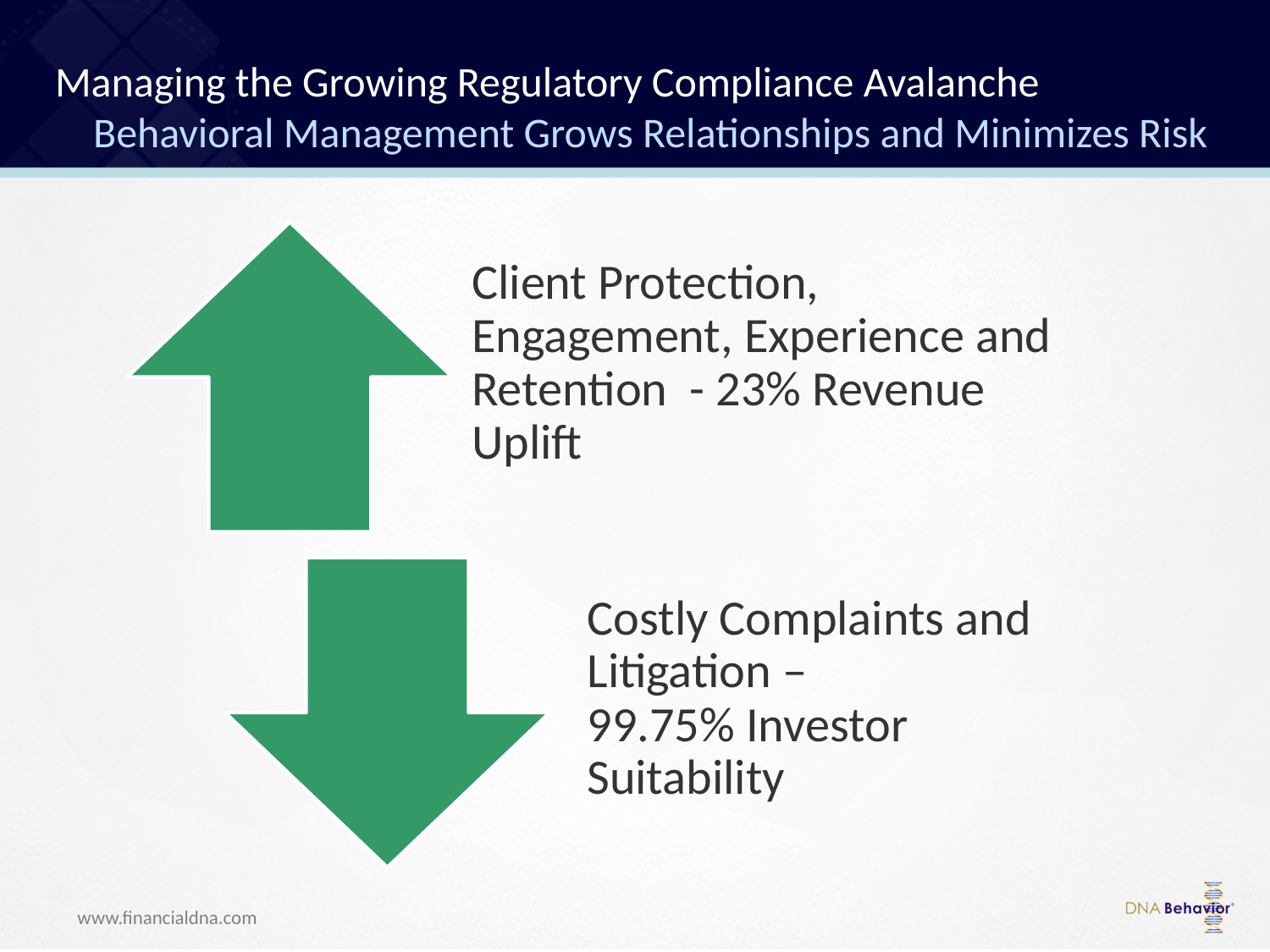

# Managing the Growing Regulatory Compliance Avalanche                          Behavioral Management Grows Relationships and Minimizes Risk
Client Protection, Engagement, Experience and Retention  - 23% Revenue Uplift
Costly Complaints and Litigation –                   99.75% Investor Suitability